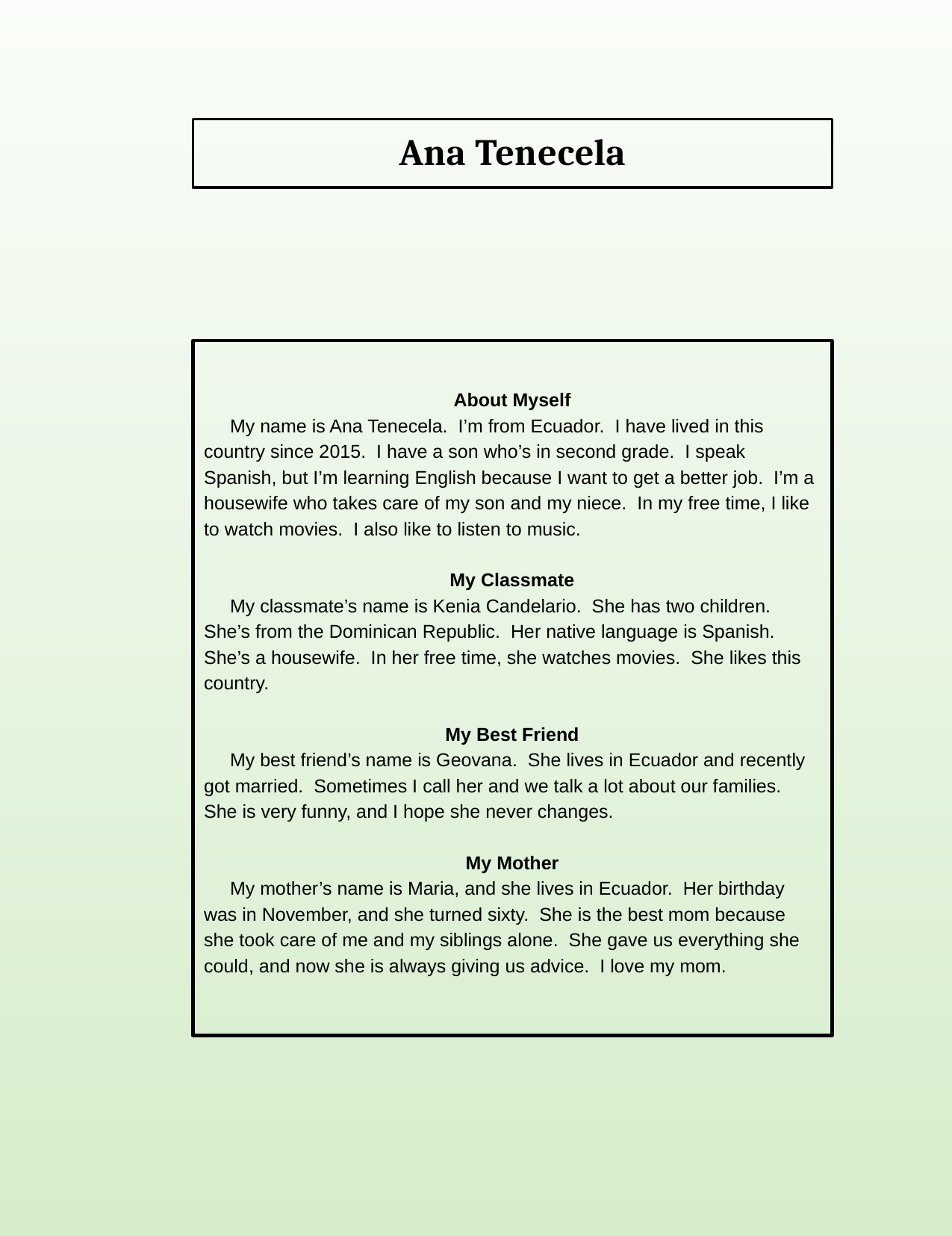

# Ana Tenecela

About Myself
     My name is Ana Tenecela.  I’m from Ecuador.  I have lived in this country since 2015.  I have a son who’s in second grade.  I speak Spanish, but I’m learning English because I want to get a better job.  I’m a housewife who takes care of my son and my niece.  In my free time, I like to watch movies.  I also like to listen to music.

My Classmate
     My classmate’s name is Kenia Candelario.  She has two children.  She’s from the Dominican Republic.  Her native language is Spanish.  She’s a housewife.  In her free time, she watches movies.  She likes this country.

My Best Friend
     My best friend’s name is Geovana.  She lives in Ecuador and recently got married.  Sometimes I call her and we talk a lot about our families.  She is very funny, and I hope she never changes.

My Mother
     My mother’s name is Maria, and she lives in Ecuador.  Her birthday was in November, and she turned sixty.  She is the best mom because she took care of me and my siblings alone.  She gave us everything she could, and now she is always giving us advice.  I love my mom.